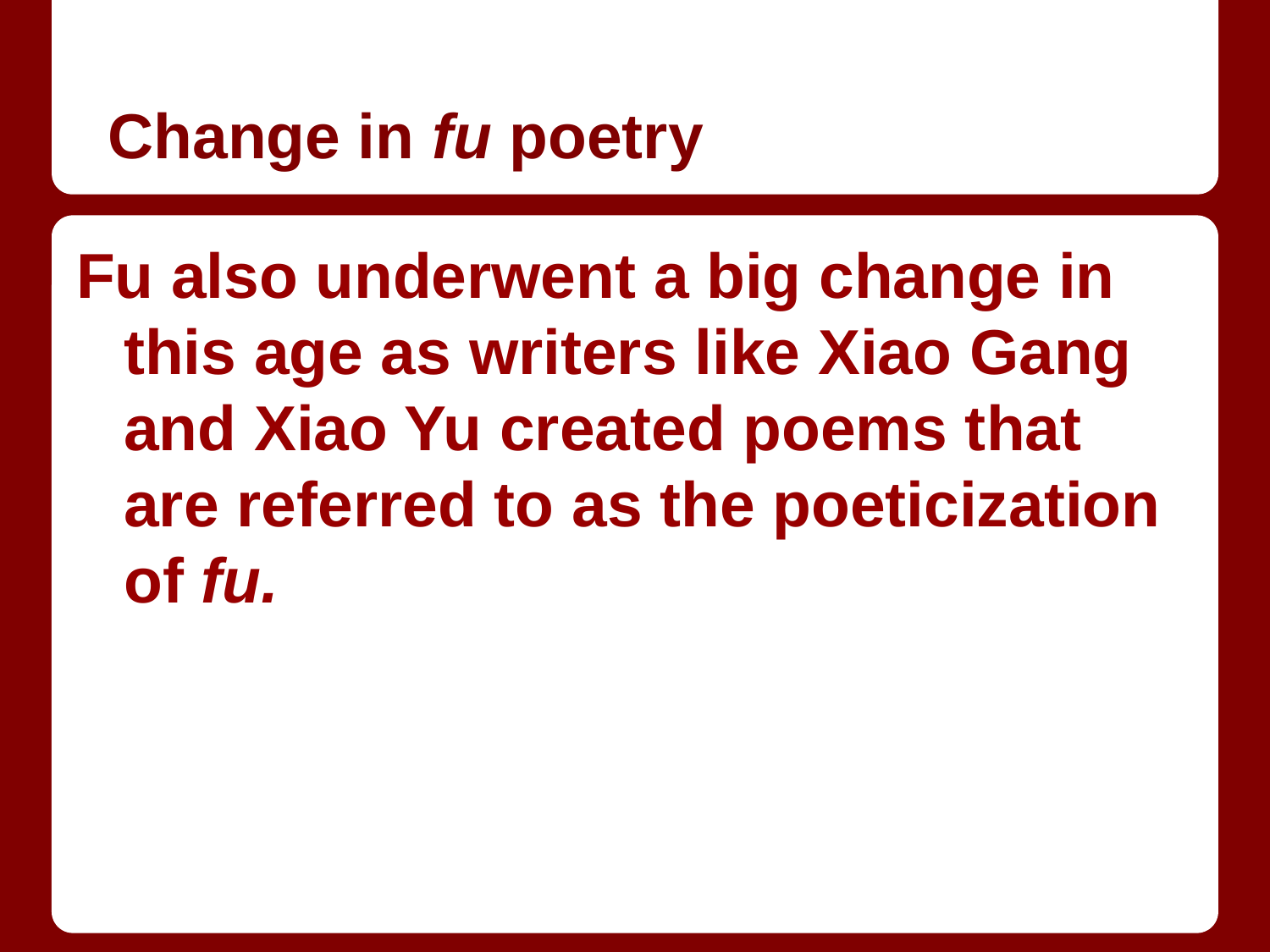

# Change in fu poetry
Fu also underwent a big change in this age as writers like Xiao Gang and Xiao Yu created poems that are referred to as the poeticization of fu.